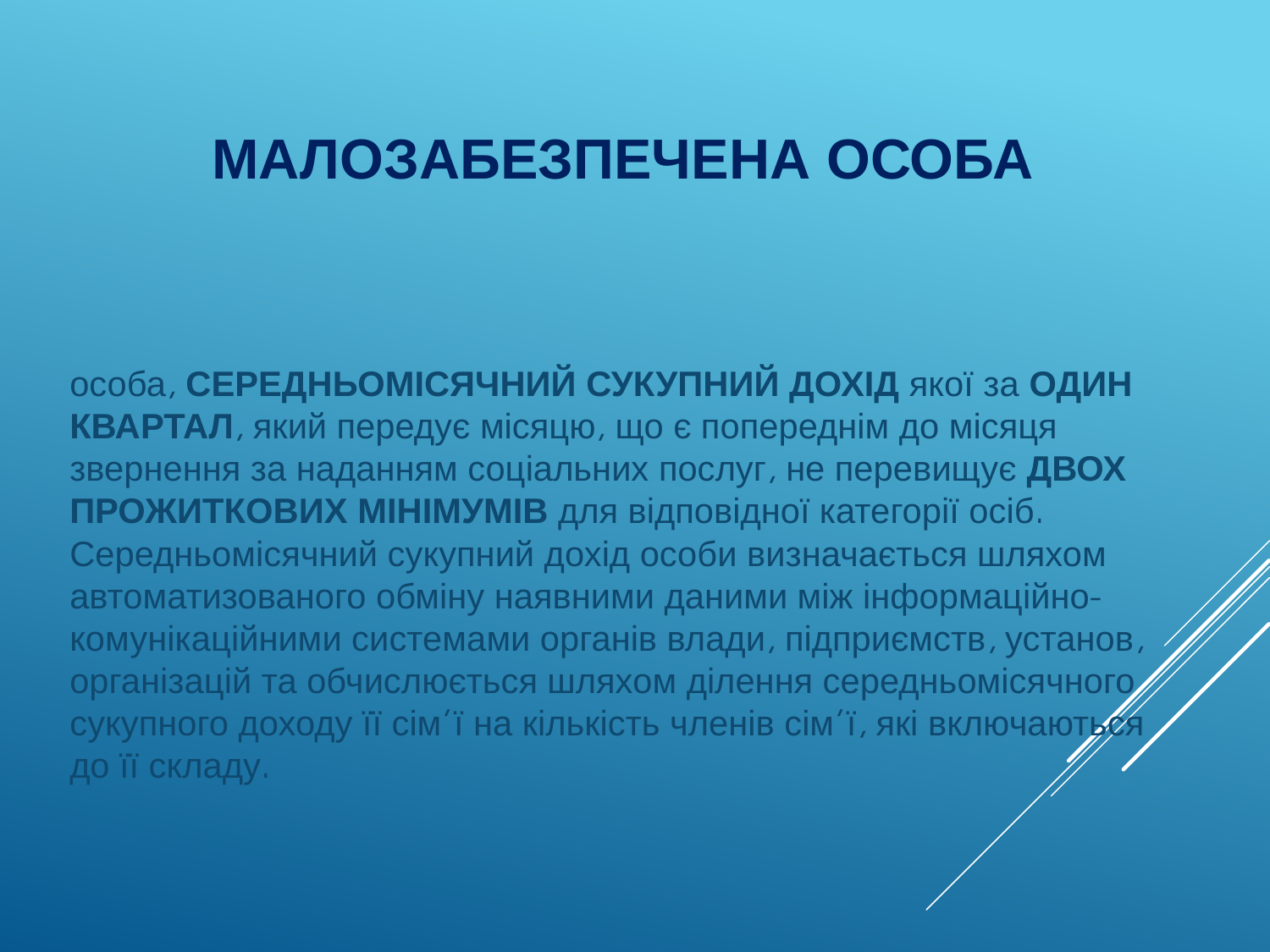

# малозабезпечена особа
особа, СЕРЕДНЬОМІСЯЧНИЙ СУКУПНИЙ ДОХІД якої за ОДИН КВАРТАЛ, який передує місяцю, що є попереднім до місяця звернення за наданням соціальних послуг, не перевищує ДВОХ ПРОЖИТКОВИХ МІНІМУМІВ для відповідної категорії осіб. Середньомісячний сукупний дохід особи визначається шляхом автоматизованого обміну наявними даними між інформаційно-комунікаційними системами органів влади, підприємств, установ, організацій та обчислюється шляхом ділення середньомісячного сукупного доходу її сім’ї на кількість членів сім’ї, які включаються до її складу.